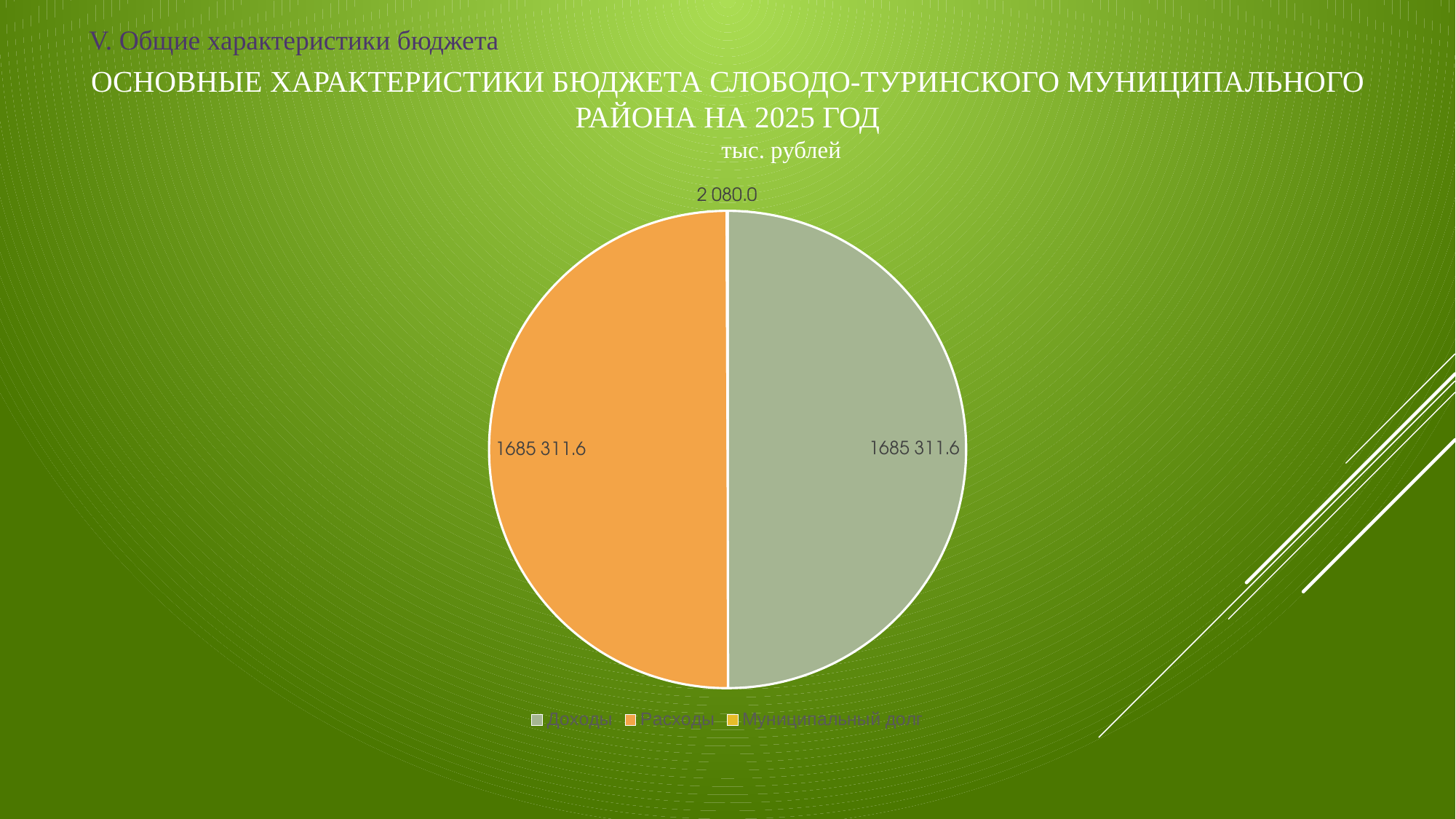

V. Общие характеристики бюджета
ОСНОВНЫЕ ХАРАКТЕРИСТИКИ БЮДЖЕТА СЛОБОДО-ТУРИНСКОГО МУНИЦИПАЛЬНОГО РАЙОНА НА 2025 ГОД
																												тыс. рублей

### Chart

| Category | Продажи |
|---|---|
| Доходы | 1685311.6 |
| Расходы | 1685311.6 |
| Муниципальный долг | 2080.0 |